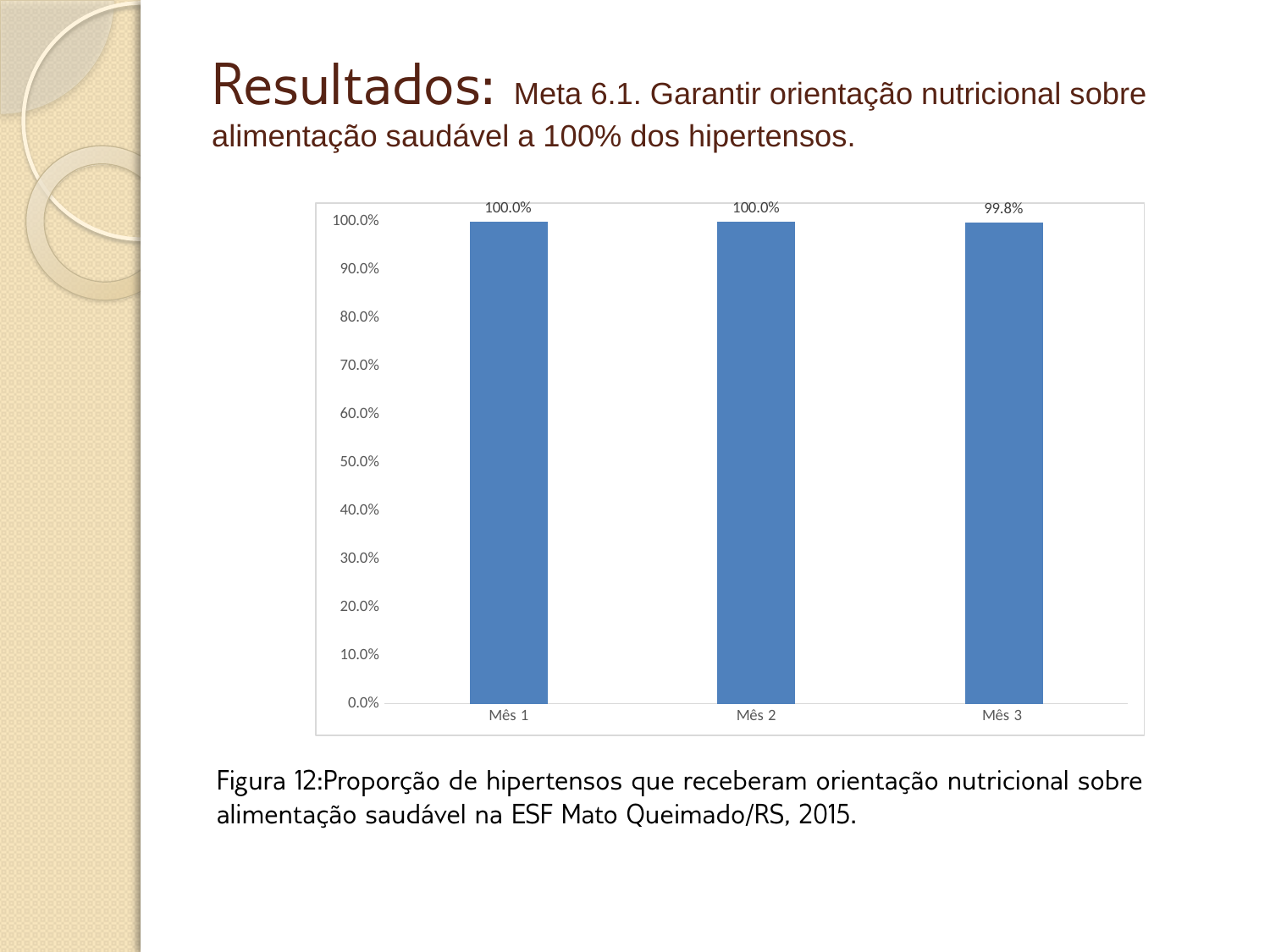

# Resultados: Meta 6.1. Garantir orientação nutricional sobre alimentação saudável a 100% dos hipertensos.

### Chart

| Category | Proporção de hipertensos com orientação nutricional sobre alimentação saudável |
|---|---|
| Mês 1 | 1.0 |
| Mês 2 | 1.0 |
| Mês 3  | 0.998 |
Figura 12:Proporção de hipertensos que receberam orientação nutricional sobre alimentação saudável na ESF Mato Queimado/RS, 2015.